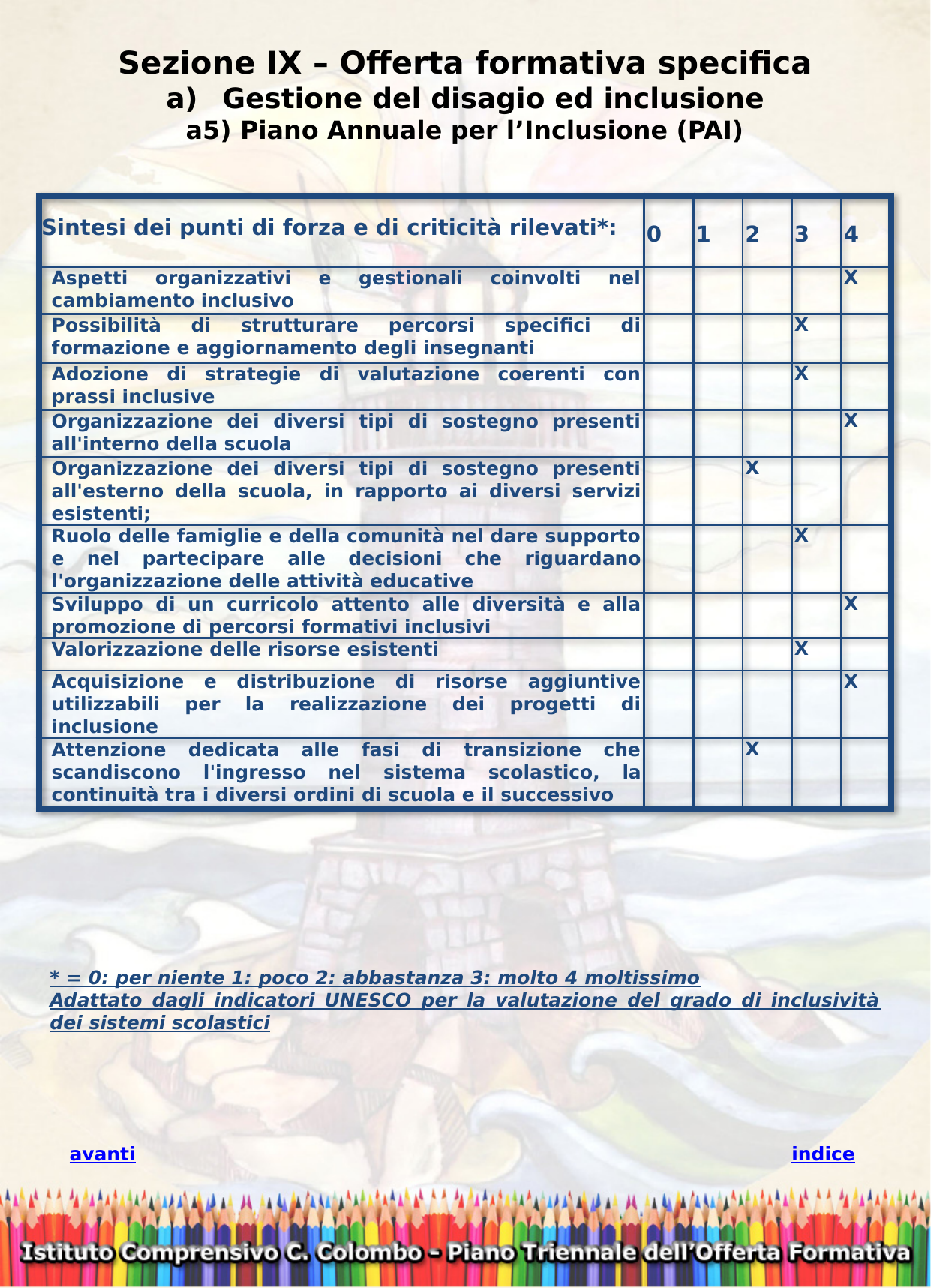

Sezione IX – Offerta formativa specifica
Gestione del disagio ed inclusione
a5) Piano Annuale per l’Inclusione (PAI)

| Sintesi dei punti di forza e di criticità rilevati\*: | 0 | 1 | 2 | 3 | 4 |
| --- | --- | --- | --- | --- | --- |
| Aspetti organizzativi e gestionali coinvolti nel cambiamento inclusivo |  |  |  |  | X |
| Possibilità di strutturare percorsi specifici di formazione e aggiornamento degli insegnanti |  |  |  | X |  |
| Adozione di strategie di valutazione coerenti con prassi inclusive |  |  |  | X |  |
| Organizzazione dei diversi tipi di sostegno presenti all'interno della scuola |  |  |  |  | X |
| Organizzazione dei diversi tipi di sostegno presenti all'esterno della scuola, in rapporto ai diversi servizi esistenti; |  |  | X |  |  |
| Ruolo delle famiglie e della comunità nel dare supporto e nel partecipare alle decisioni che riguardano l'organizzazione delle attività educative |  |  |  | X |  |
| Sviluppo di un curricolo attento alle diversità e alla promozione di percorsi formativi inclusivi |  |  |  |  | X |
| Valorizzazione delle risorse esistenti |  |  |  | X |  |
| Acquisizione e distribuzione di risorse aggiuntive utilizzabili per la realizzazione dei progetti di inclusione |  |  |  |  | X |
| Attenzione dedicata alle fasi di transizione che scandiscono l'ingresso nel sistema scolastico, la continuità tra i diversi ordini di scuola e il successivo |  |  | X |  |  |
* = 0: per niente 1: poco 2: abbastanza 3: molto 4 moltissimo
Adattato dagli indicatori UNESCO per la valutazione del grado di inclusività dei sistemi scolastici

avanti
indice